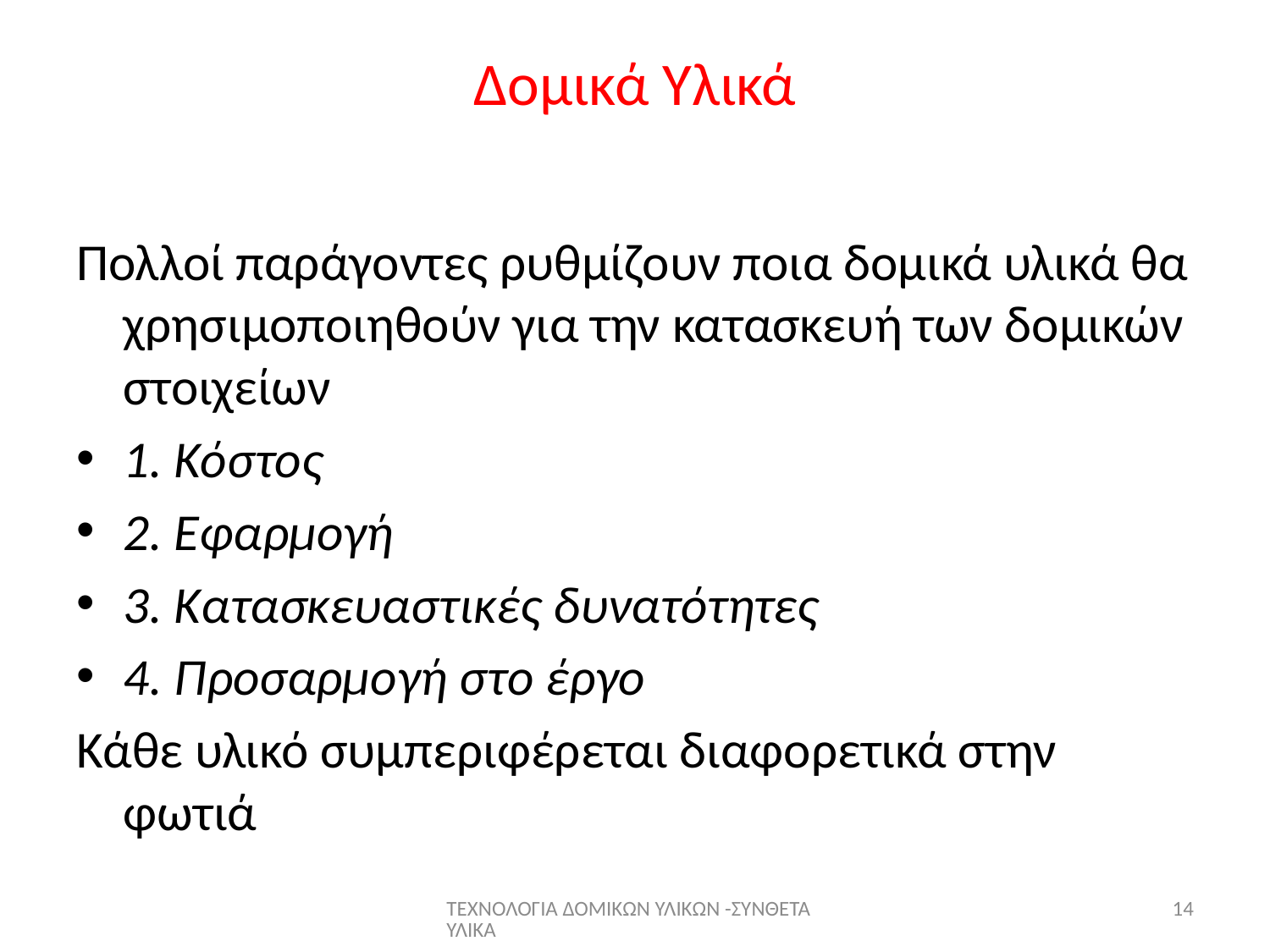

# Δομικά Υλικά
Πολλοί παράγοντες ρυθμίζουν ποια δομικά υλικά θα χρησιμοποιηθούν για την κατασκευή των δομικών στοιχείων
1. Κόστος
2. Εφαρμογή
3. Κατασκευαστικές δυνατότητες
4. Προσαρμογή στο έργο
Κάθε υλικό συμπεριφέρεται διαφορετικά στην φωτιά
ΤΕΧΝΟΛΟΓΙΑ ΔΟΜΙΚΩΝ ΥΛΙΚΩΝ -ΣΥΝΘΕΤΑ ΥΛΙΚΑ
14